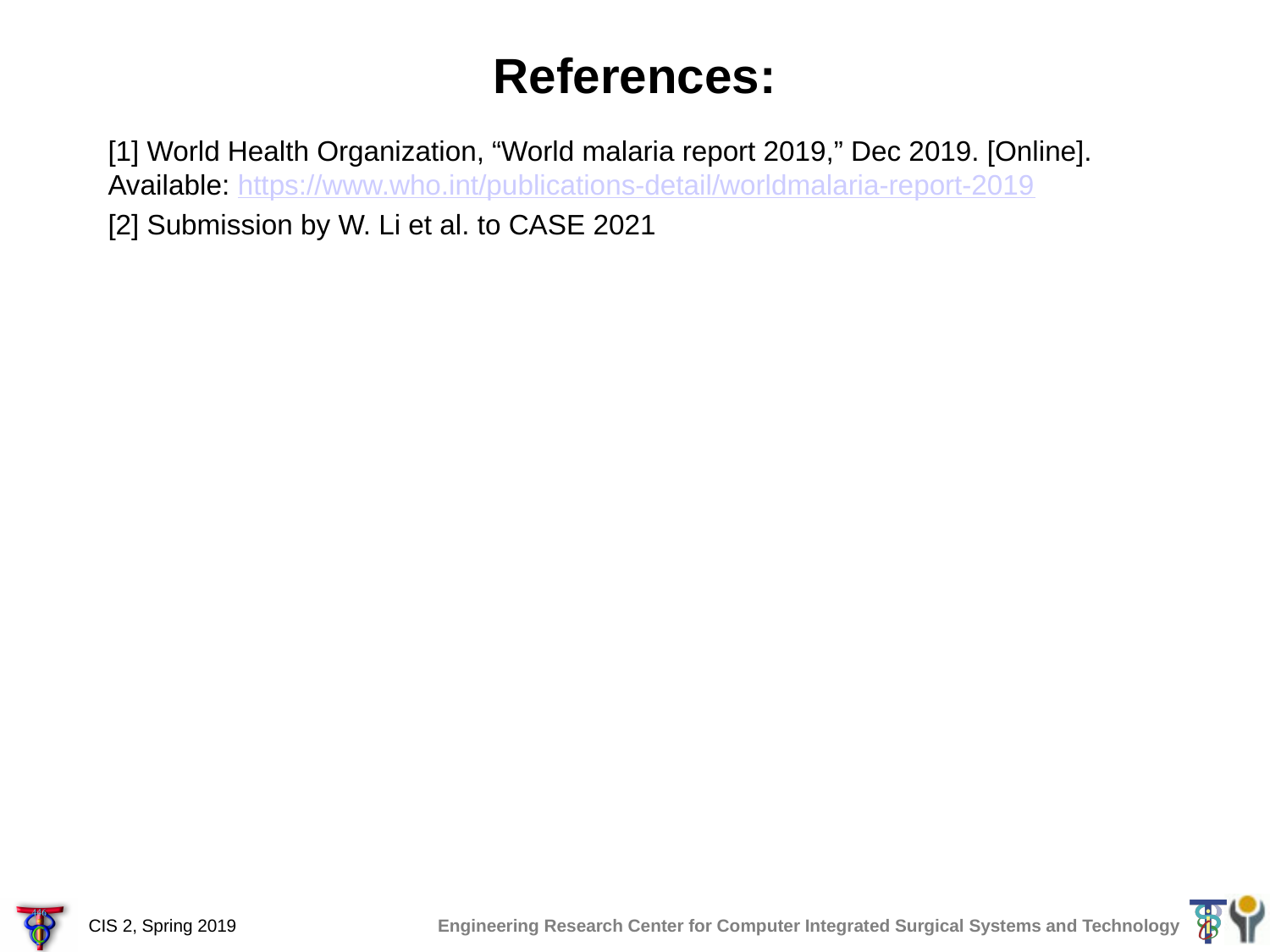

# References:
[1] World Health Organization, “World malaria report 2019,” Dec 2019. [Online]. Available: https://www.who.int/publications-detail/worldmalaria-report-2019
[2] Submission by W. Li et al. to CASE 2021